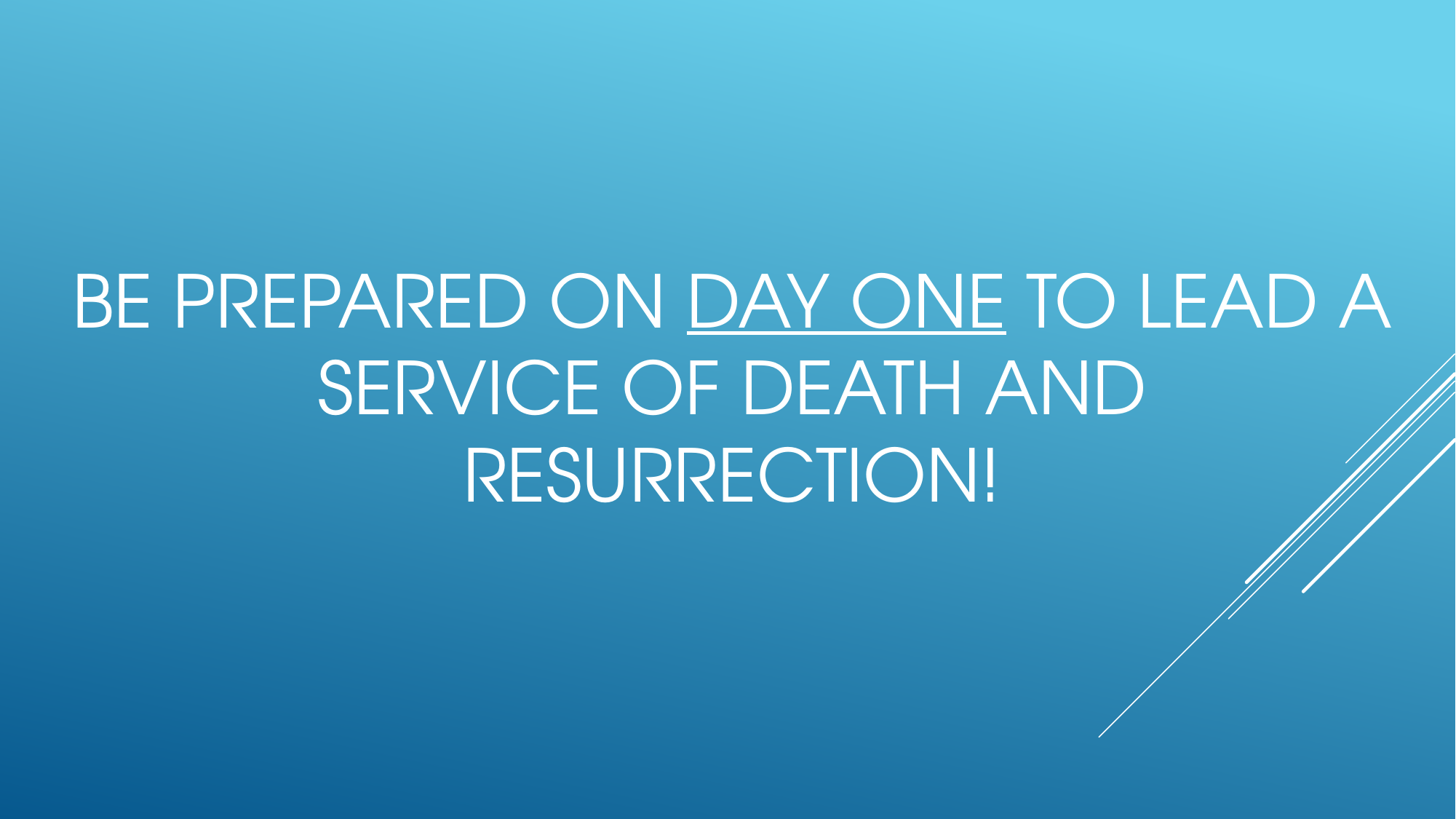

# Be Prepared on Day one to Lead a service of Death and Resurrection!